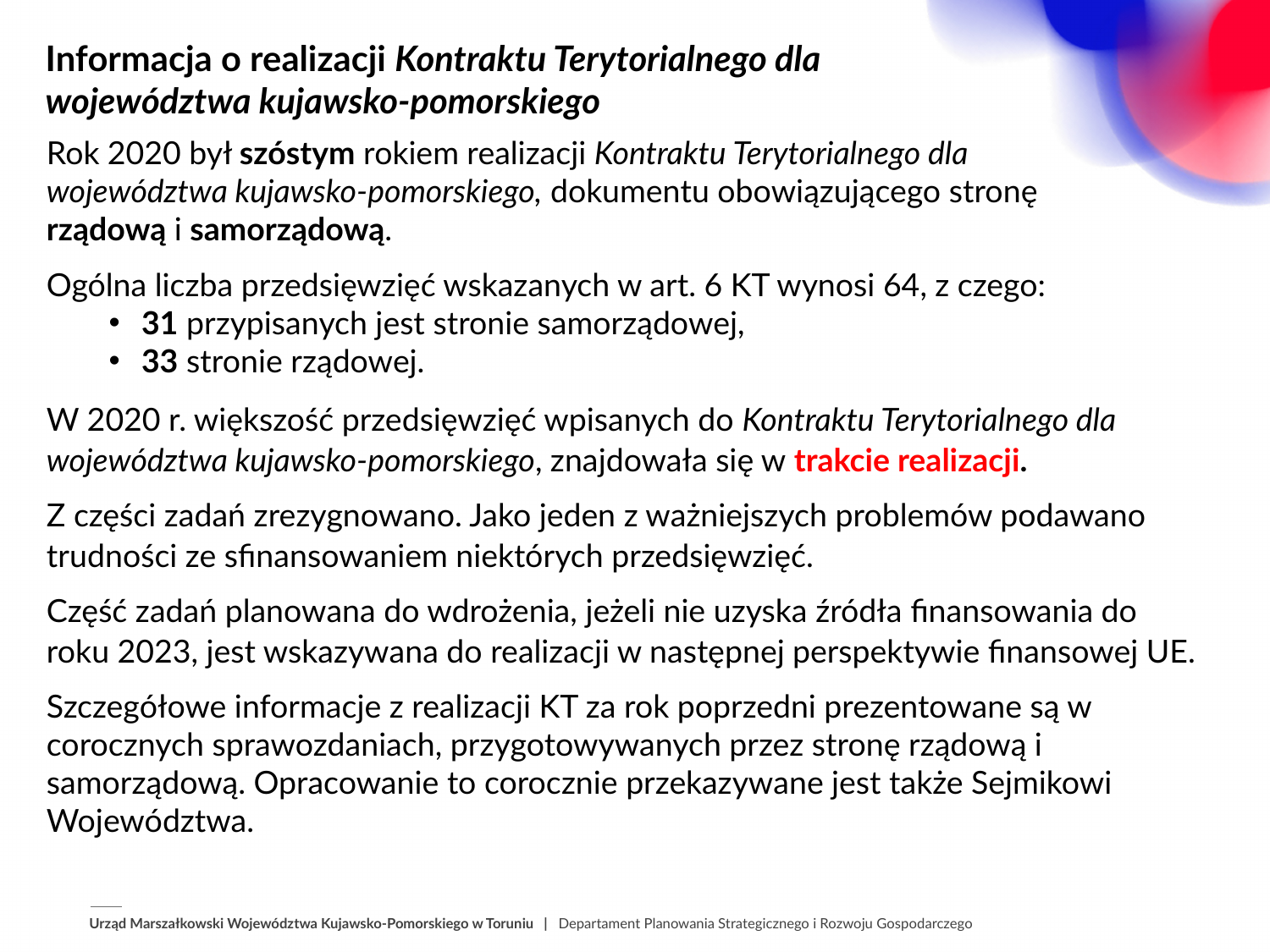

Informacja o realizacji Kontraktu Terytorialnego dla województwa kujawsko-pomorskiego
Rok 2020 był szóstym rokiem realizacji Kontraktu Terytorialnego dla województwa kujawsko-pomorskiego, dokumentu obowiązującego stronę rządową i samorządową.
Ogólna liczba przedsięwzięć wskazanych w art. 6 KT wynosi 64, z czego:
 31 przypisanych jest stronie samorządowej,
 33 stronie rządowej.
W 2020 r. większość przedsięwzięć wpisanych do Kontraktu Terytorialnego dla województwa kujawsko-pomorskiego, znajdowała się w trakcie realizacji.
Z części zadań zrezygnowano. Jako jeden z ważniejszych problemów podawano trudności ze sfinansowaniem niektórych przedsięwzięć.
Część zadań planowana do wdrożenia, jeżeli nie uzyska źródła finansowania do roku 2023, jest wskazywana do realizacji w następnej perspektywie finansowej UE.
Szczegółowe informacje z realizacji KT za rok poprzedni prezentowane są w corocznych sprawozdaniach, przygotowywanych przez stronę rządową i samorządową. Opracowanie to corocznie przekazywane jest także Sejmikowi Województwa.
Urząd Marszałkowski Województwa Kujawsko-Pomorskiego w Toruniu   |   Departament Planowania Strategicznego i Rozwoju Gospodarczego